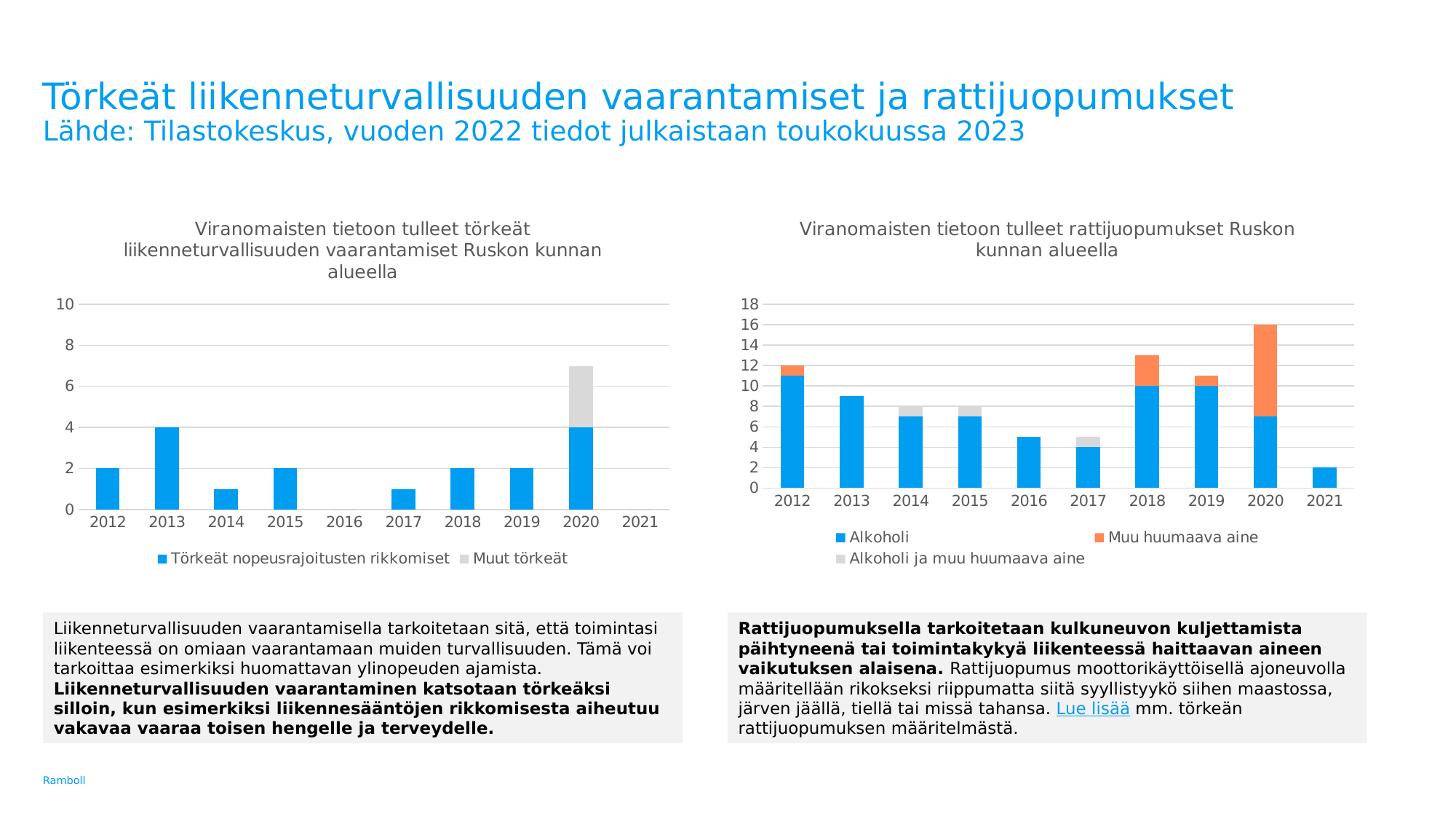

# Törkeät liikenneturvallisuuden vaarantamiset ja rattijuopumukset Lähde: Tilastokeskus, vuoden 2022 tiedot julkaistaan toukokuussa 2023

### Chart: Viranomaisten tietoon tulleet törkeät liikenneturvallisuuden vaarantamiset Ruskon kunnan alueella

| Category | Törkeät nopeusrajoitusten rikkomiset | Muut törkeät |
|---|---|---|
| 2012 | 2.0 | 0.0 |
| 2013 | 4.0 | 0.0 |
| 2014 | 1.0 | 0.0 |
| 2015 | 2.0 | 0.0 |
| 2016 | 0.0 | 0.0 |
| 2017 | 1.0 | 0.0 |
| 2018 | 2.0 | 0.0 |
| 2019 | 2.0 | 0.0 |
| 2020 | 4.0 | 3.0 |
| 2021 | 0.0 | 0.0 |

### Chart: Viranomaisten tietoon tulleet rattijuopumukset Ruskon kunnan alueella

| Category | Alkoholi | Muu huumaava aine | Alkoholi ja muu huumaava aine |
|---|---|---|---|
| 2012 | 11.0 | 1.0 | 0.0 |
| 2013 | 9.0 | 0.0 | 0.0 |
| 2014 | 7.0 | 0.0 | 1.0 |
| 2015 | 7.0 | 0.0 | 1.0 |
| 2016 | 5.0 | 0.0 | 0.0 |
| 2017 | 4.0 | 0.0 | 1.0 |
| 2018 | 10.0 | 3.0 | 0.0 |
| 2019 | 10.0 | 1.0 | 0.0 |
| 2020 | 7.0 | 9.0 | 0.0 |
| 2021 | 2.0 | 0.0 | 0.0 |
Liikenneturvallisuuden vaarantamisella tarkoitetaan sitä, että toimintasi liikenteessä on omiaan vaarantamaan muiden turvallisuuden. Tämä voi tarkoittaa esimerkiksi huomattavan ylinopeuden ajamista. Liikenneturvallisuuden vaarantaminen katsotaan törkeäksi silloin, kun esimerkiksi liikennesääntöjen rikkomisesta aiheutuu vakavaa vaaraa toisen hengelle ja terveydelle.
Rattijuopumuksella tarkoitetaan kulkuneuvon kuljettamista päihtyneenä tai toimintakykyä liikenteessä haittaavan aineen vaikutuksen alaisena. Rattijuopumus moottorikäyttöisellä ajoneuvolla määritellään rikokseksi riippumatta siitä syyllistyykö siihen maastossa, järven jäällä, tiellä tai missä tahansa. Lue lisää mm. törkeän rattijuopumuksen määritelmästä.